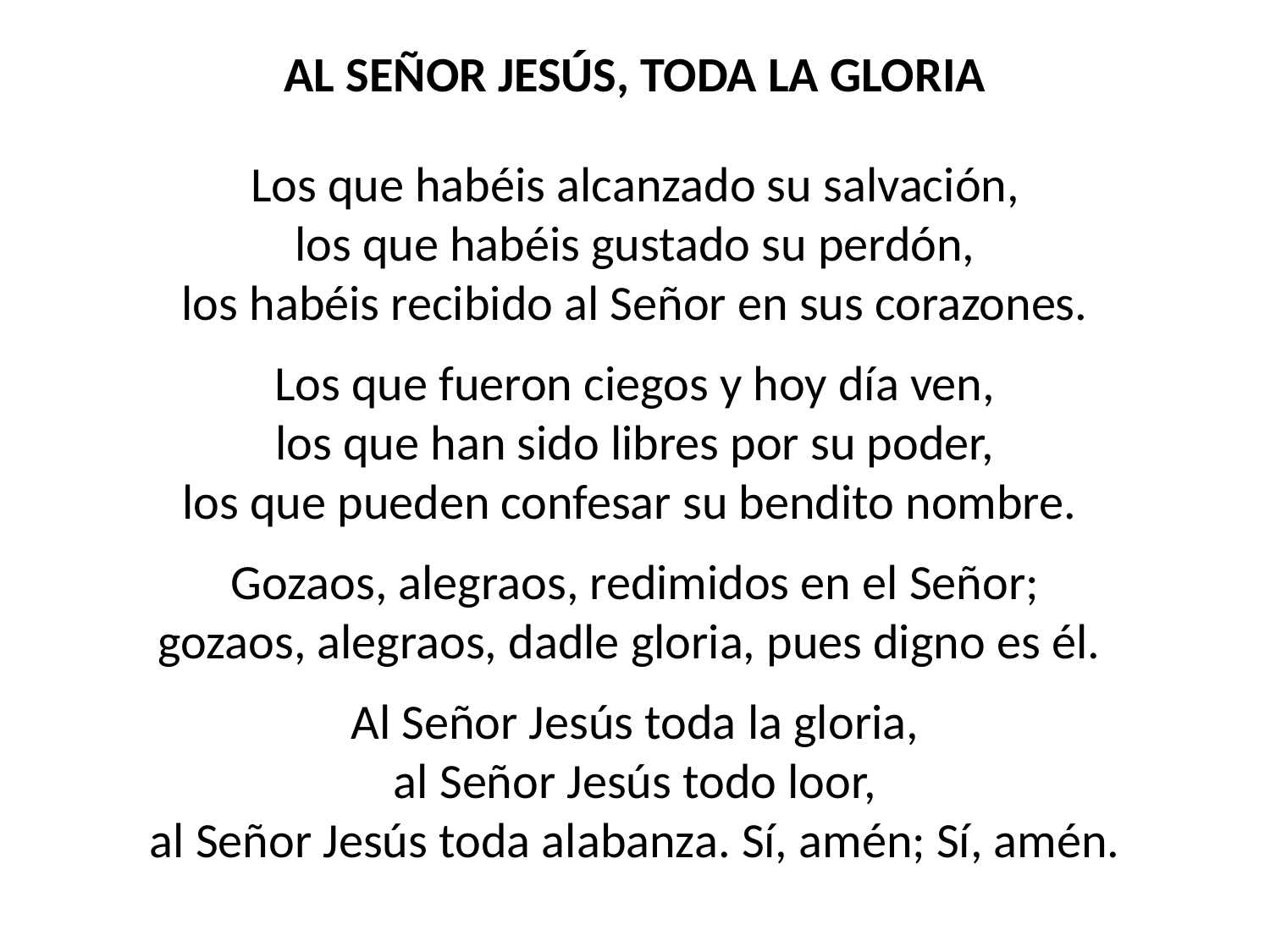

AL SEÑOR JESÚS, TODA LA GLORIA

Los que habéis alcanzado su salvación,
los que habéis gustado su perdón,
los habéis recibido al Señor en sus corazones.
Los que fueron ciegos y hoy día ven,
los que han sido libres por su poder,
los que pueden confesar su bendito nombre.
Gozaos, alegraos, redimidos en el Señor;
gozaos, alegraos, dadle gloria, pues digno es él.
Al Señor Jesús toda la gloria,
al Señor Jesús todo loor,
al Señor Jesús toda alabanza. Sí, amén; Sí, amén.